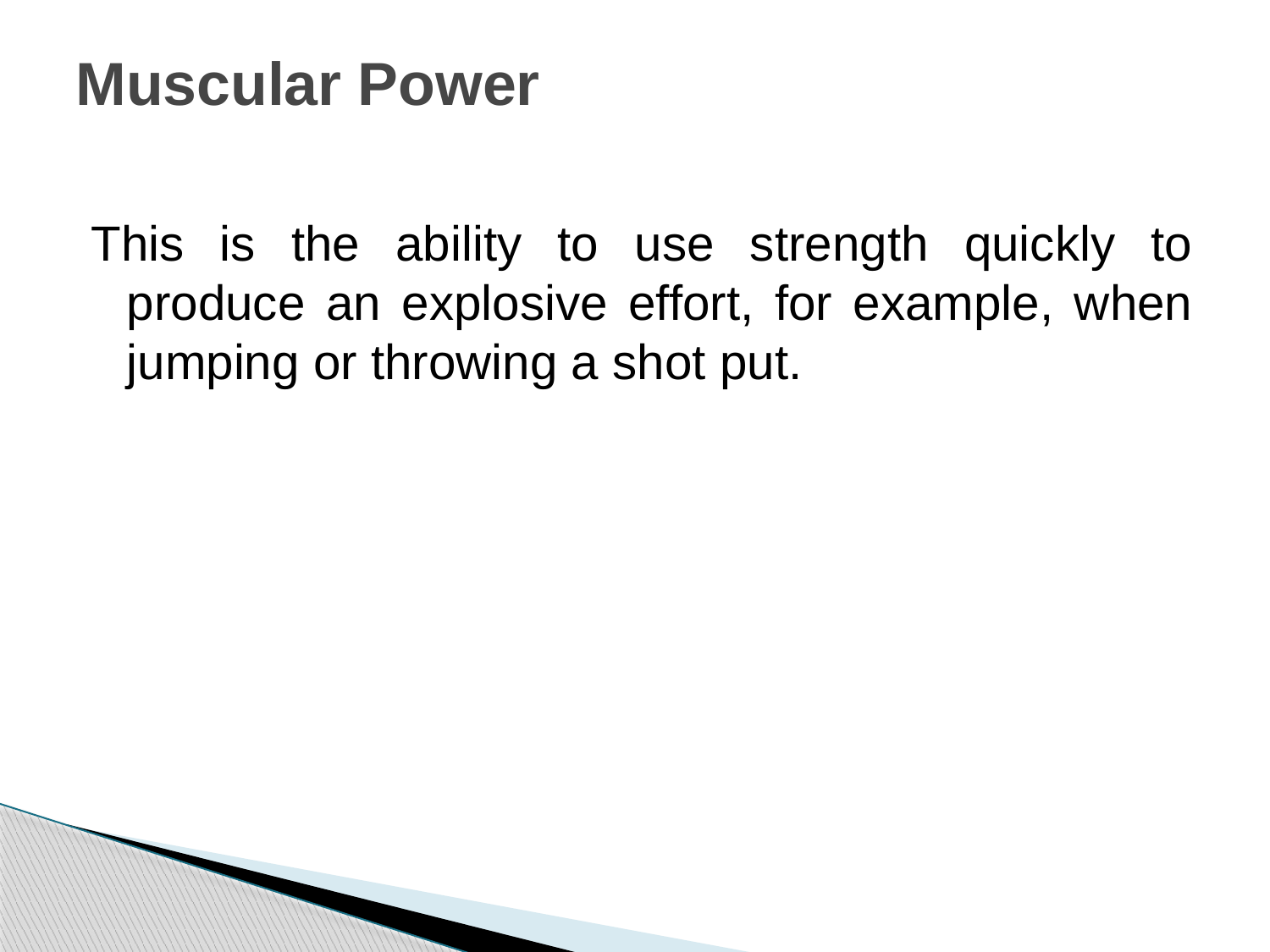

# Muscular Power
This is the ability to use strength quickly to produce an explosive effort, for example, when jumping or throwing a shot put.